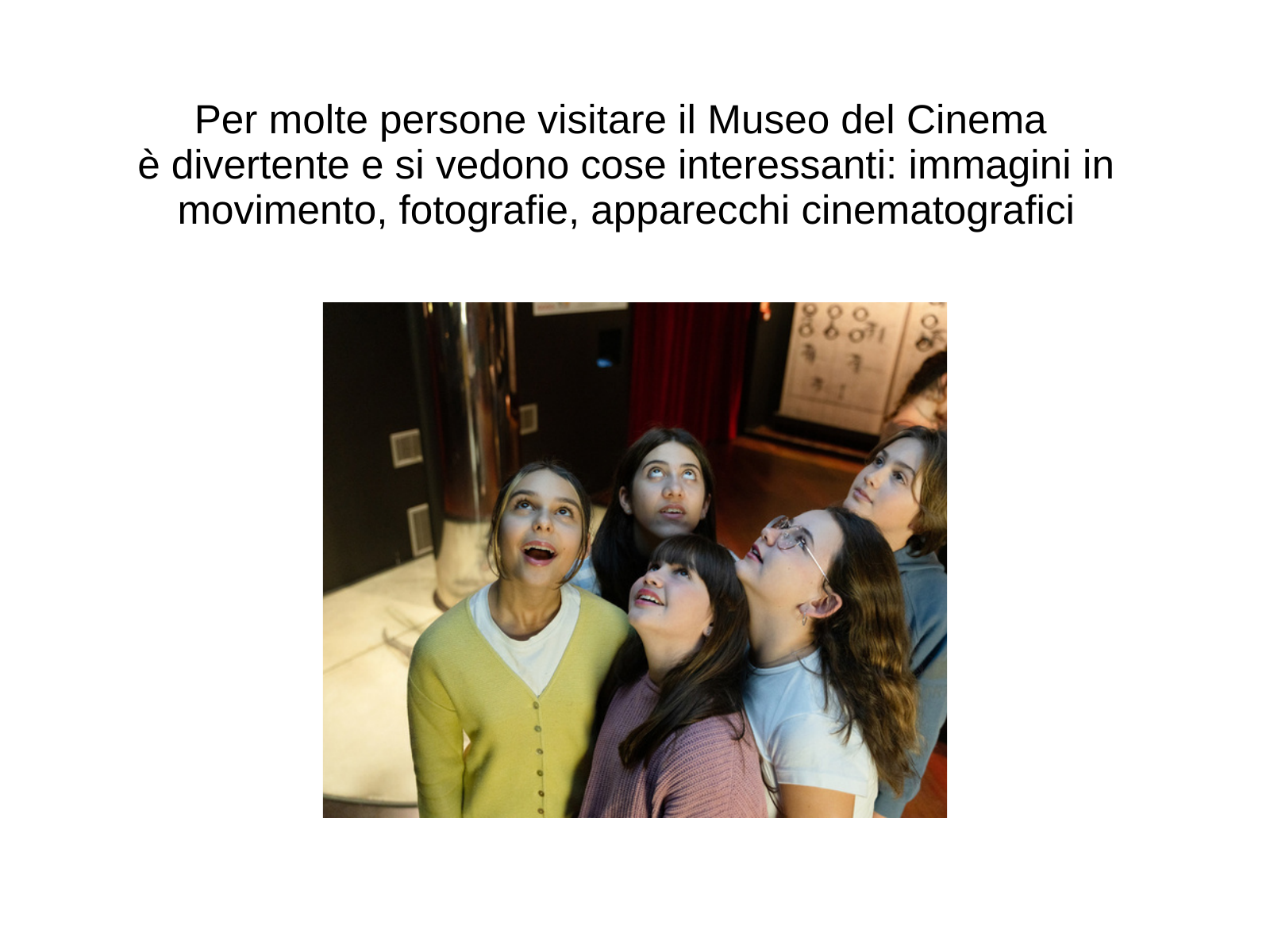

Per molte persone visitare il Museo del Cinema
è divertente e si vedono cose interessanti: immagini in movimento, fotografie, apparecchi cinematografici